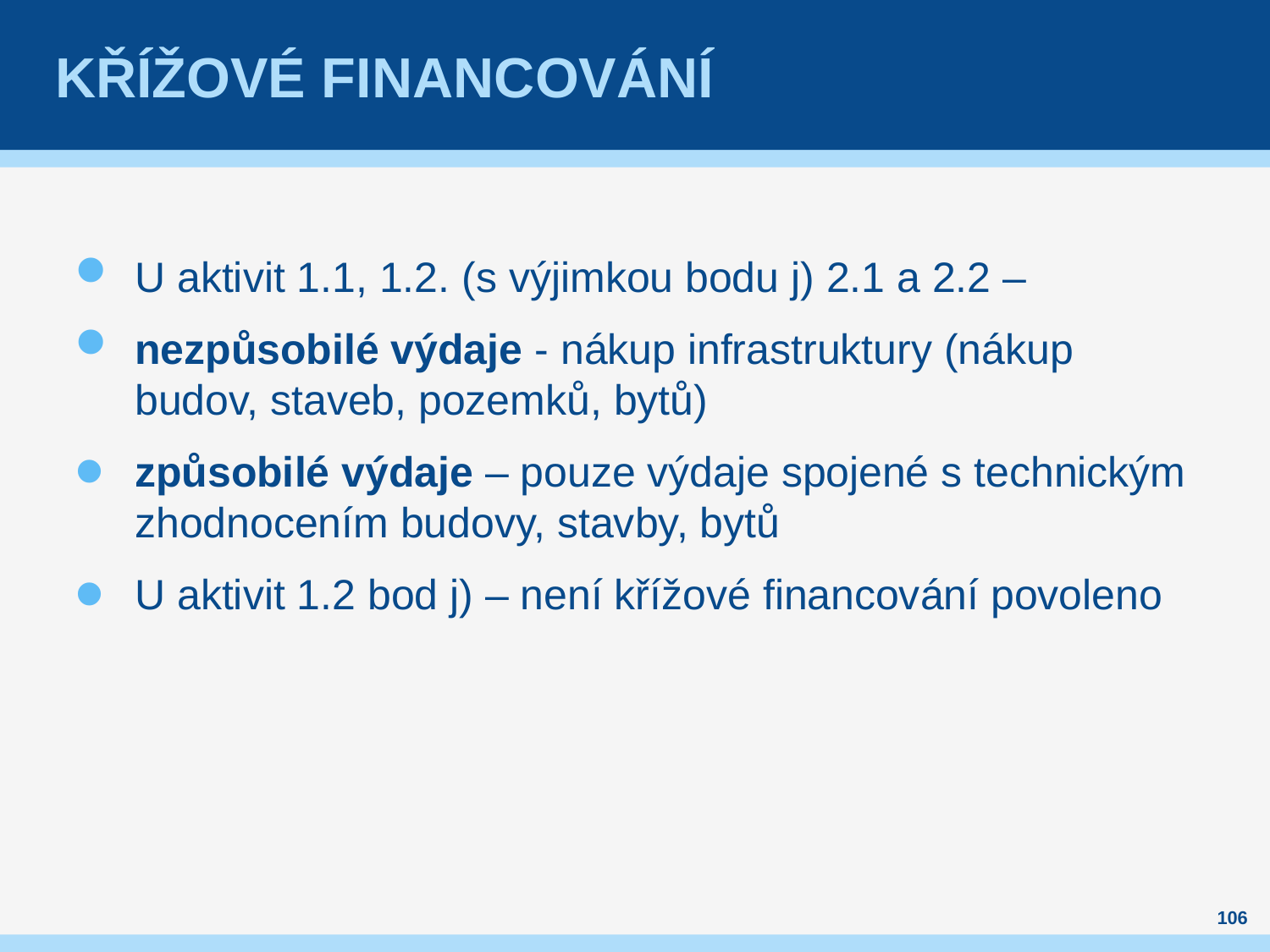

# Křížové financování
U aktivit 1.1, 1.2. (s výjimkou bodu j) 2.1 a 2.2 –
nezpůsobilé výdaje - nákup infrastruktury (nákup budov, staveb, pozemků, bytů)
způsobilé výdaje – pouze výdaje spojené s technickým zhodnocením budovy, stavby, bytů
U aktivit 1.2 bod j) – není křížové financování povoleno

106